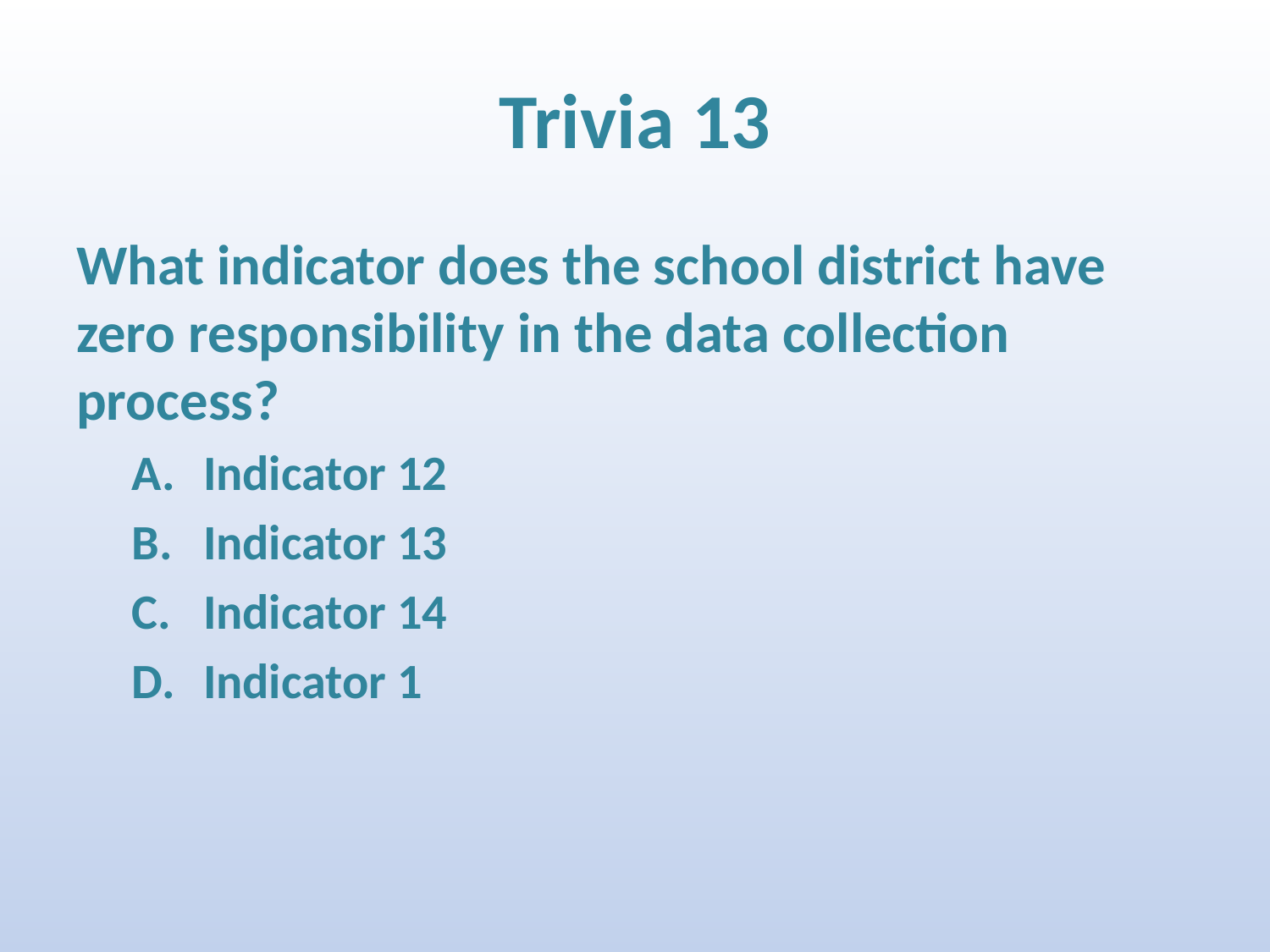

# Trivia 13
What indicator does the school district have zero responsibility in the data collection process?
Indicator 12
Indicator 13
Indicator 14
Indicator 1